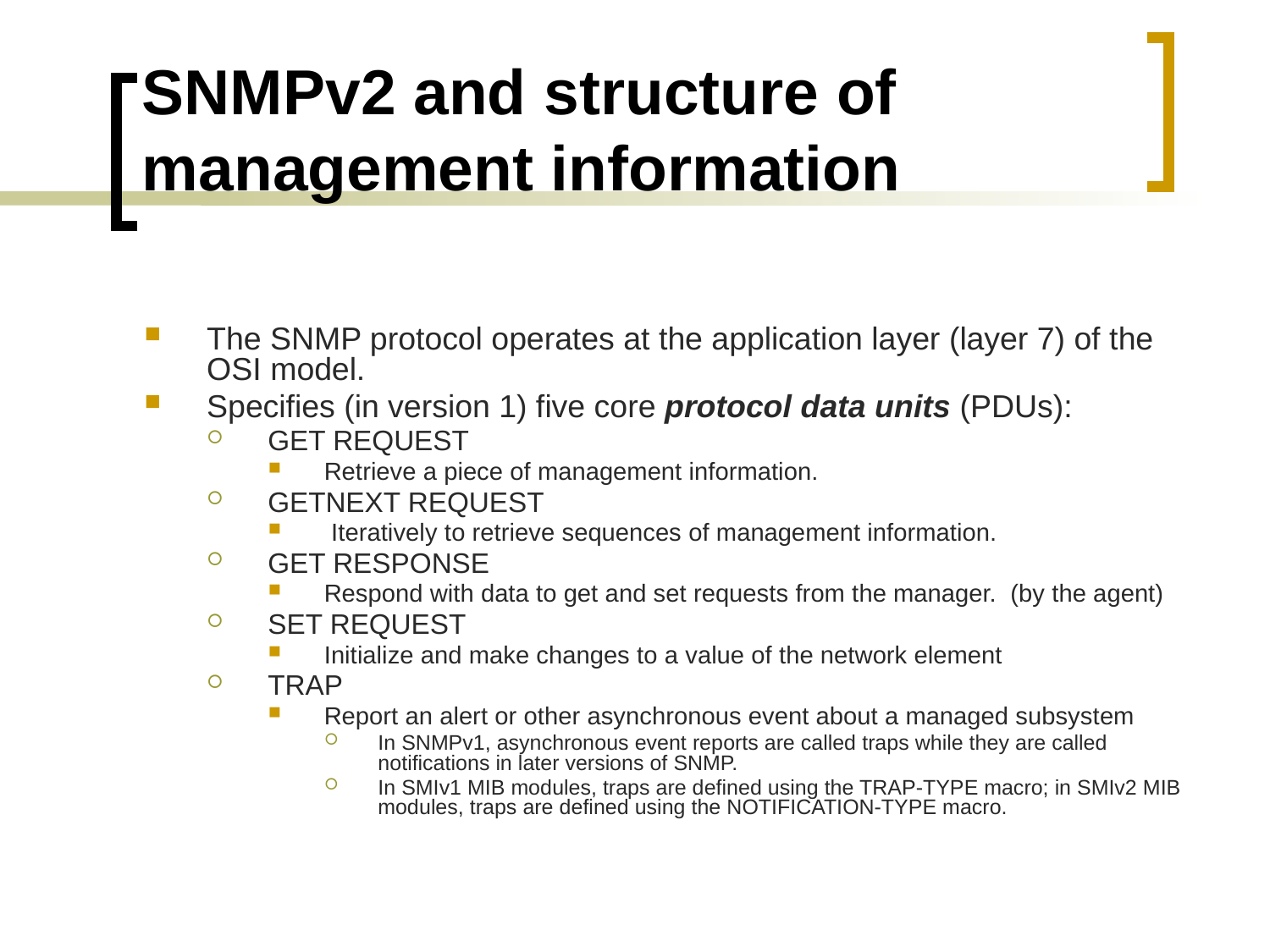

# SNMPv2 and structure of management information

The SNMP protocol operates at the application layer (layer 7) of the OSI model.
Specifies (in version 1) five core protocol data units (PDUs):
GET REQUEST
Retrieve a piece of management information.
GETNEXT REQUEST
 Iteratively to retrieve sequences of management information.
GET RESPONSE
Respond with data to get and set requests from the manager.  (by the agent)
SET REQUEST
Initialize and make changes to a value of the network element
TRAP
Report an alert or other asynchronous event about a managed subsystem
In SNMPv1, asynchronous event reports are called traps while they are called notifications in later versions of SNMP.
In SMIv1 MIB modules, traps are defined using the TRAP-TYPE macro; in SMIv2 MIB modules, traps are defined using the NOTIFICATION-TYPE macro.